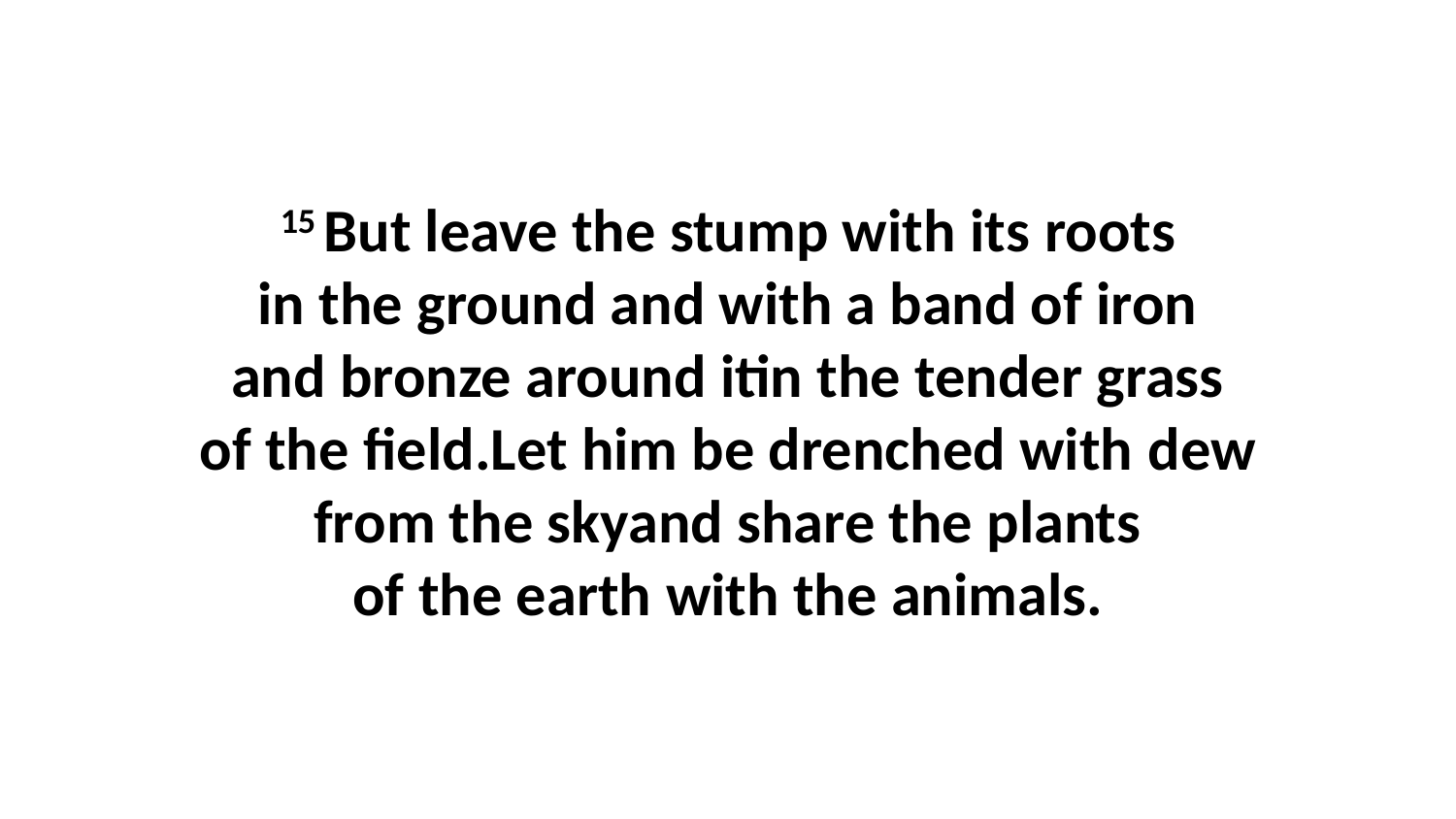

15 But leave the stump with its roots in the ground and with a band of iron and bronze around itin the tender grass of the field.Let him be drenched with dew from the skyand share the plants of the earth with the animals.